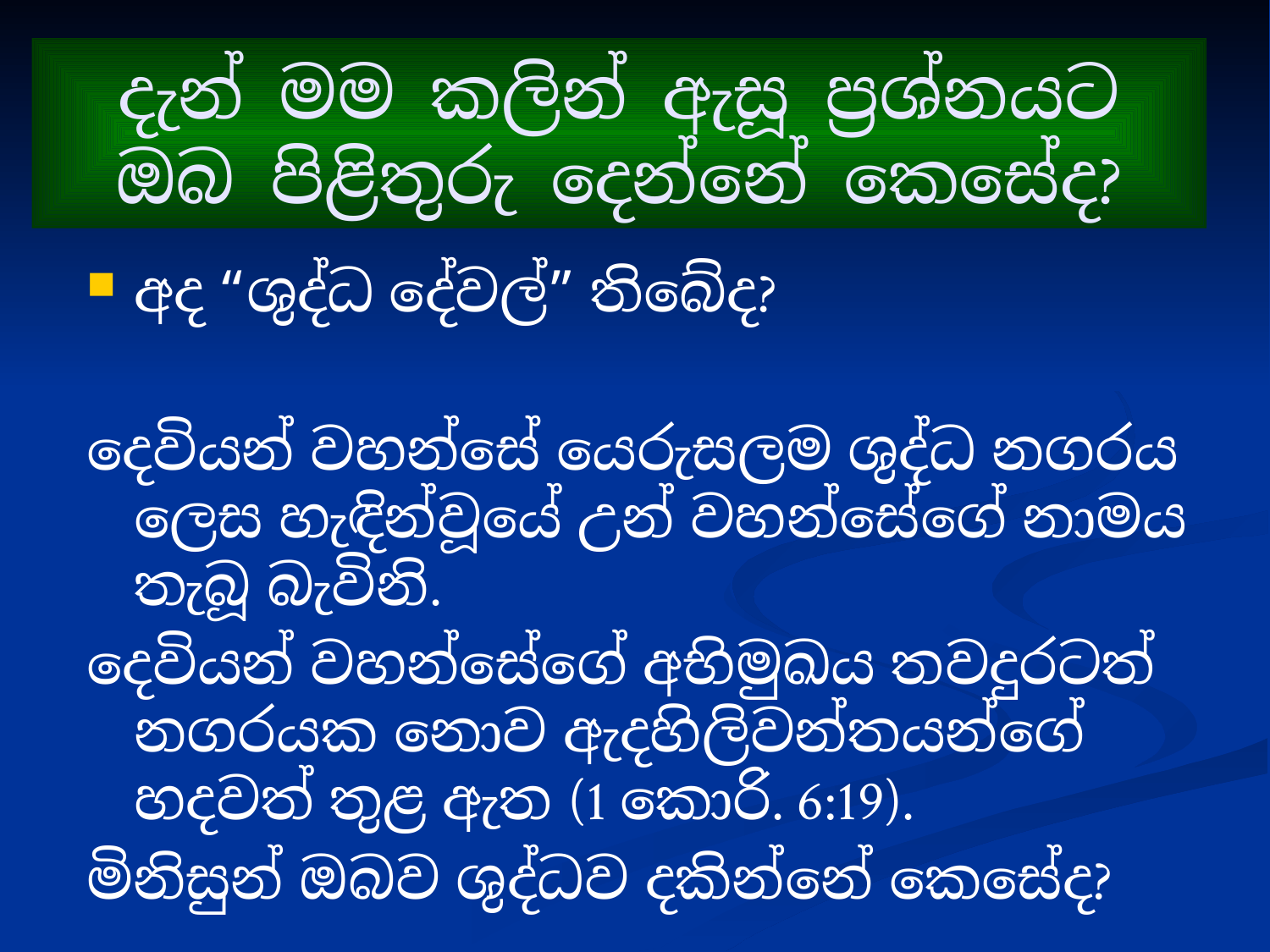

# දැන් මම කලින් ඇසූ ප්‍රශ්නයට ඔබ පිළිතුරු දෙන්නේ කෙසේද?
අද “ශුද්ධ දේවල්” තිබේද?

දෙවියන් වහන්සේ යෙරුසලම ශුද්ධ නගරය ලෙස හැඳින්වූයේ උන් වහන්සේගේ නාමය තැබූ බැවිනි.
දෙවියන් වහන්සේගේ අභිමුඛය තවදුරටත් නගරයක නොව ඇදහිලිවන්තයන්ගේ හදවත් තුළ ඇත (1 කොරි. 6:19).
මිනිසුන් ඔබව ශුද්ධව දකින්නේ කෙසේද?